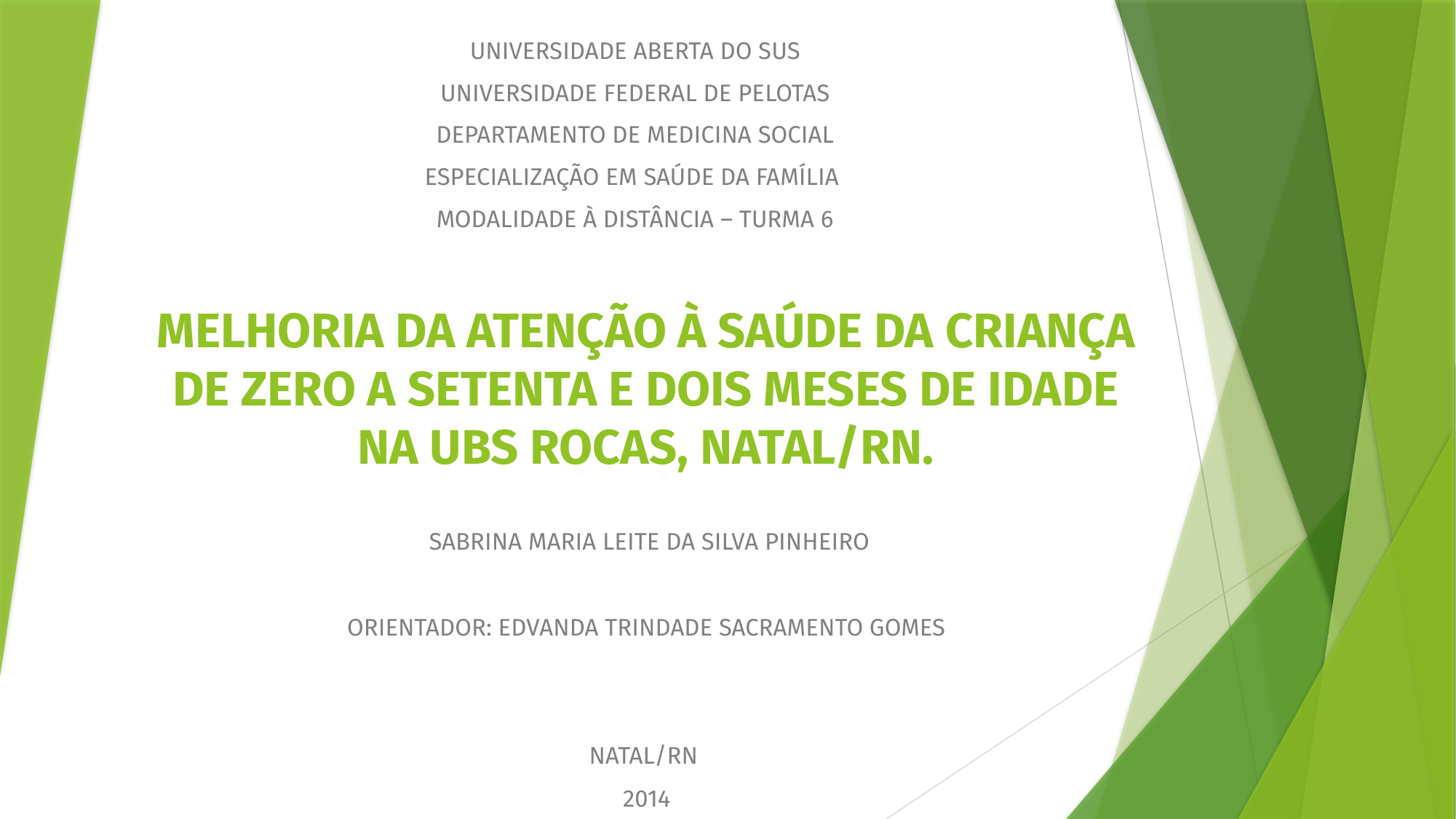

UNIVERSIDADE ABERTA DO SUS
UNIVERSIDADE FEDERAL DE PELOTAS
DEPARTAMENTO DE MEDICINA SOCIAL
ESPECIALIZAÇÃO EM SAÚDE DA FAMÍLIA
MODALIDADE À DISTÂNCIA – TURMA 6
# MELHORIA DA ATENÇÃO À SAÚDE DA CRIANÇA DE ZERO A SETENTA E DOIS MESES DE IDADE NA UBS ROCAS, NATAL/RN.

 SABRINA MARIA LEITE DA SILVA PINHEIRO

ORIENTADOR: EDVANDA TRINDADE SACRAMENTO GOMES

NATAL/RN
2014